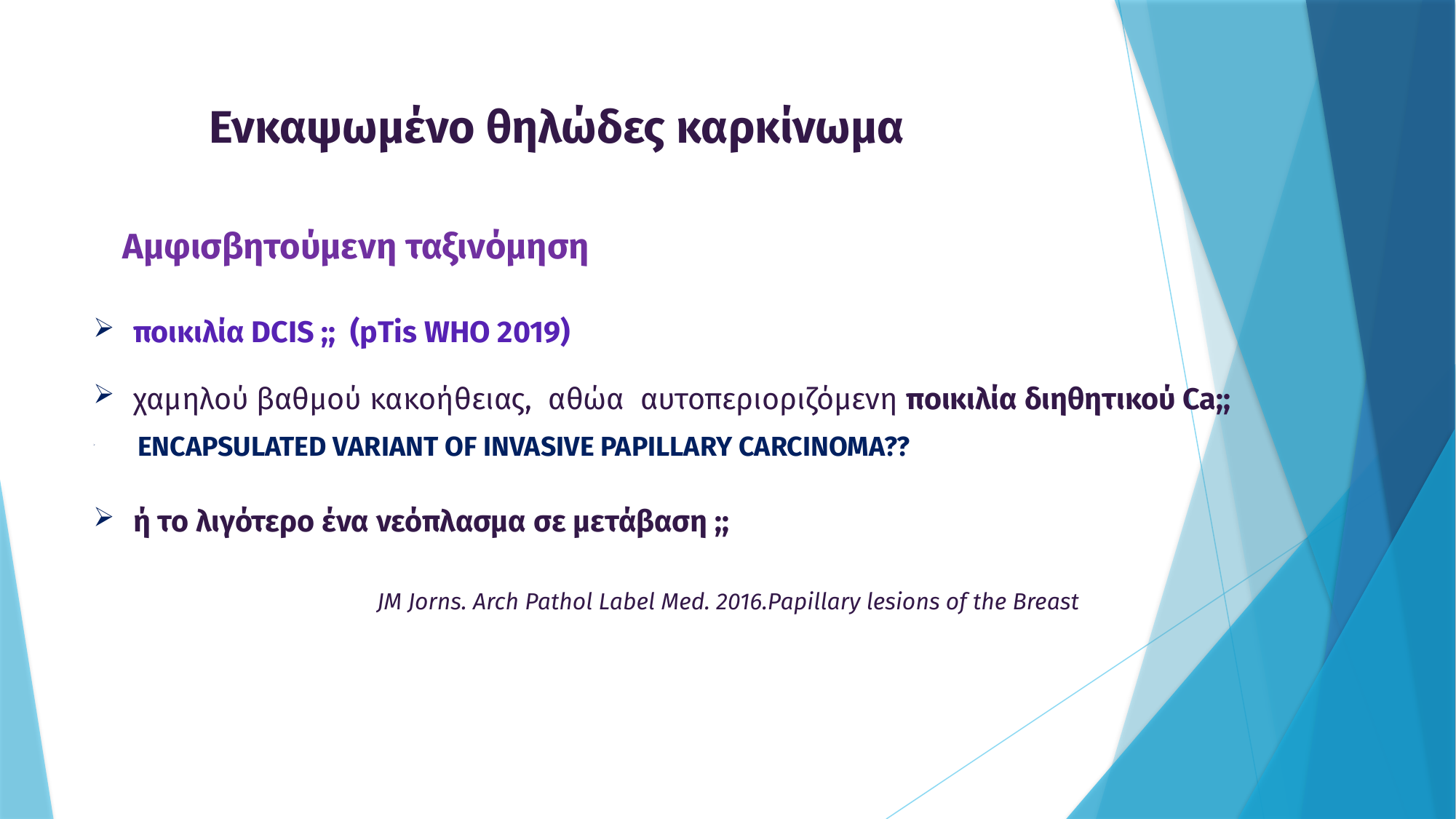

# Ενκαψωμένο θηλώδες καρκίνωμα
     Αμφισβητούμενη ταξινόμηση

ποικιλία DCIS ;;  (pTis WHO 2019)

χαμηλού βαθμού κακοήθειας,  αθώα  αυτοπεριοριζόμενη ποικιλία διηθητικού Ca;;
      ENCAPSULATED VARIANT OF INVASIVE PAPILLARY CARCINOMA??

ή το λιγότερο ένα νεόπλασμα σε μετάβαση ;;

                                        JM Jorns. Arch Pathol Label Med. 2016.Papillary lesions of the Breast